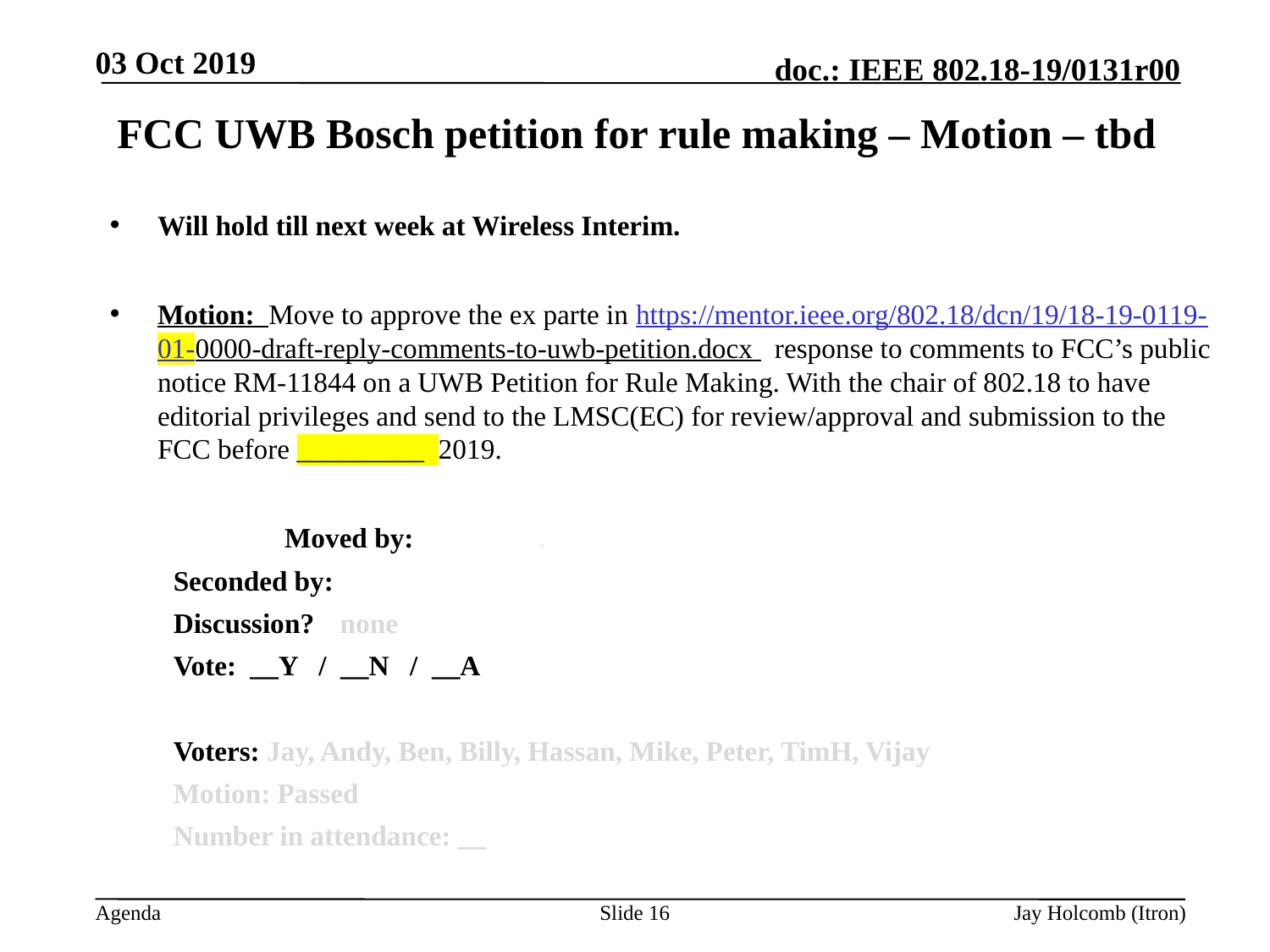

03 Oct 2019
# FCC UWB Bosch petition for rule making – Motion – tbd

Will hold till next week at Wireless Interim.

Motion:  Move to approve the ex parte in https://mentor.ieee.org/802.18/dcn/19/18-19-0119-01-0000-draft-reply-comments-to-uwb-petition.docx   response to comments to FCC’s public notice RM-11844 on a UWB Petition for Rule Making. With the chair of 802.18 to have editorial privileges and send to the LMSC(EC) for review/approval and submission to the FCC before _________  2019.

		Moved by:  	.
Seconded by:
Discussion?	none
Vote:  __Y   /  __N   /  __A

Voters: Jay, Andy, Ben, Billy, Hassan, Mike, Peter, TimH, Vijay
Motion: Passed
Number in attendance: __

Slide 16
Jay Holcomb (Itron)